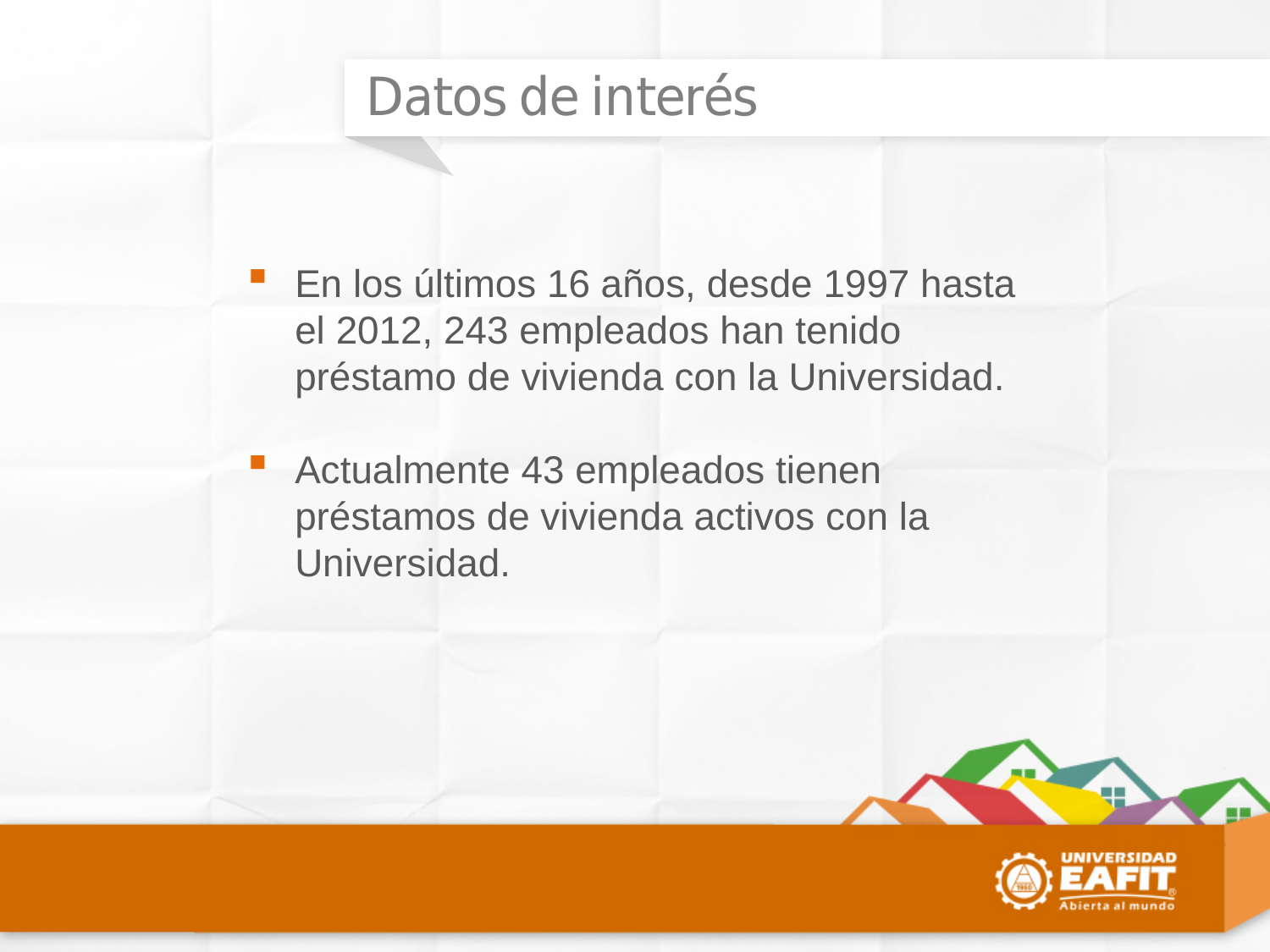

Datos de interés

En los últimos 16 años, desde 1997 hasta el 2012, 243 empleados han tenido préstamo de vivienda con la Universidad.

Actualmente 43 empleados tienen préstamos de vivienda activos con la Universidad.